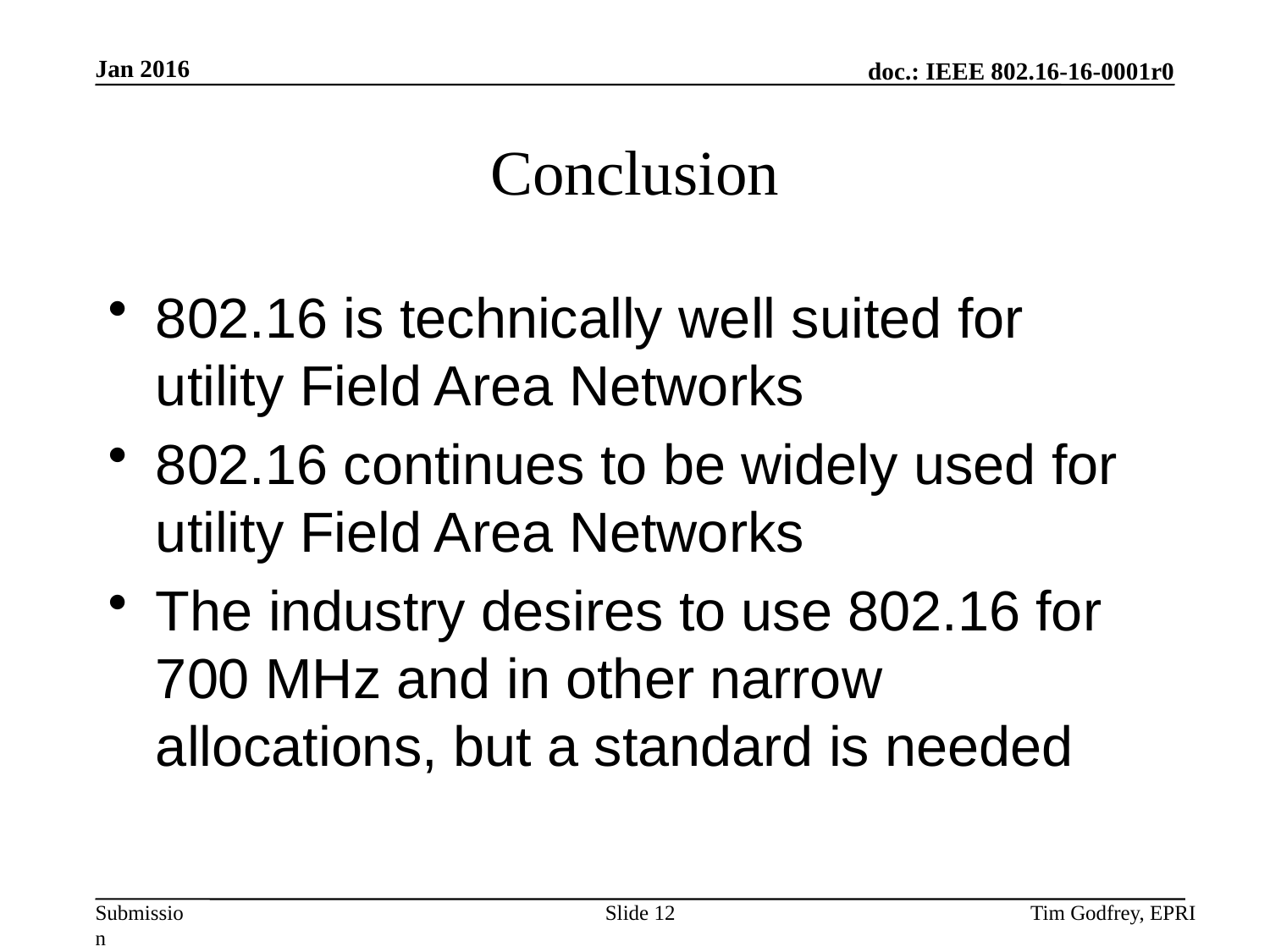

# Conclusion
802.16 is technically well suited for utility Field Area Networks
802.16 continues to be widely used for utility Field Area Networks
The industry desires to use 802.16 for 700 MHz and in other narrow allocations, but a standard is needed
Slide 12
Tim Godfrey, EPRI